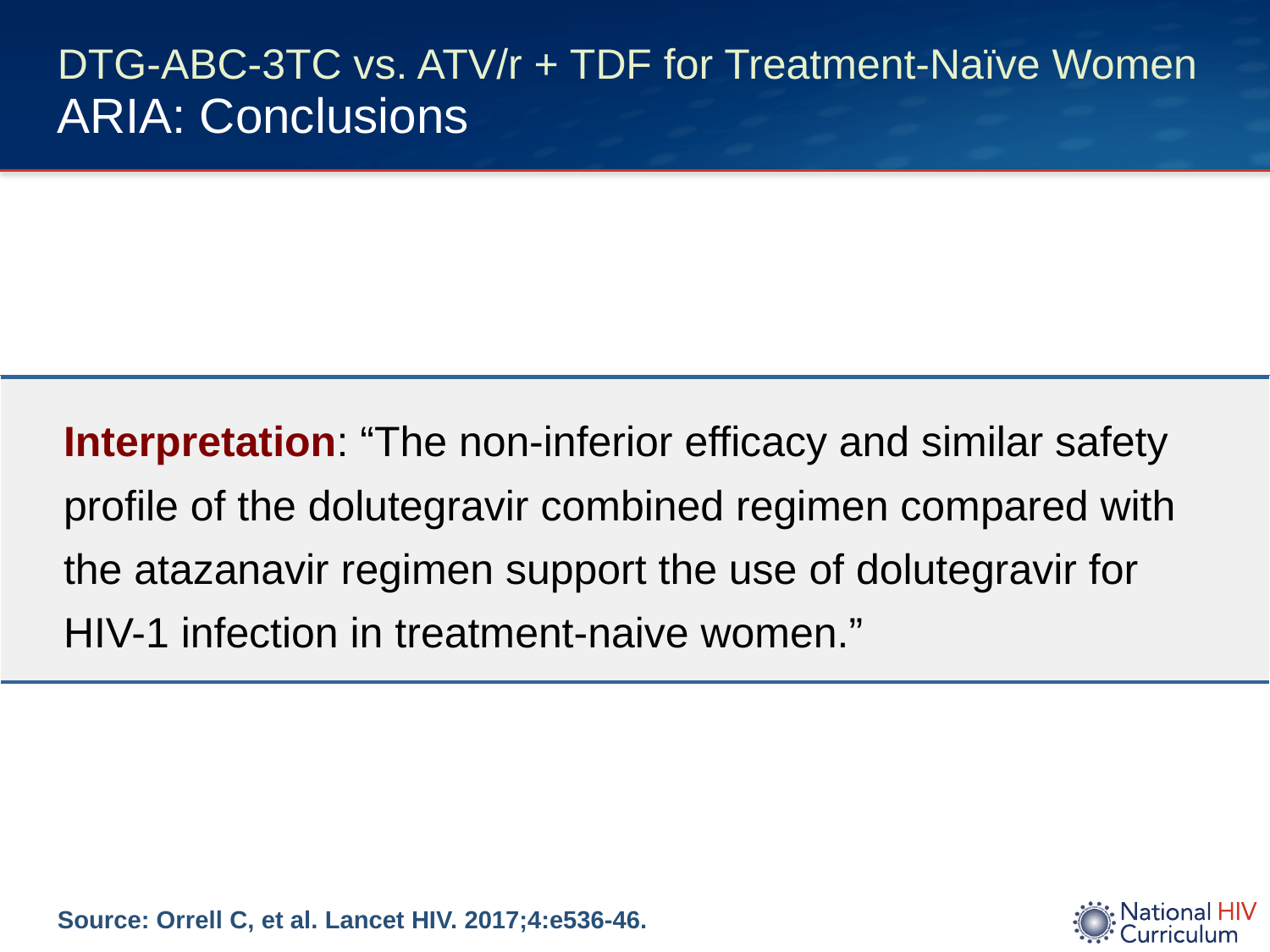

# DTG-ABC-3TC vs. ATV/r + TDF for Treatment-Naïve Women ARIA: Conclusions
| Interpretation: “The non-inferior efficacy and similar safety profile of the dolutegravir combined regimen compared with the atazanavir regimen support the use of dolutegravir for HIV-1 infection in treatment-naive women.” |
| --- |
Source: Orrell C, et al. Lancet HIV. 2017;4:e536-46.